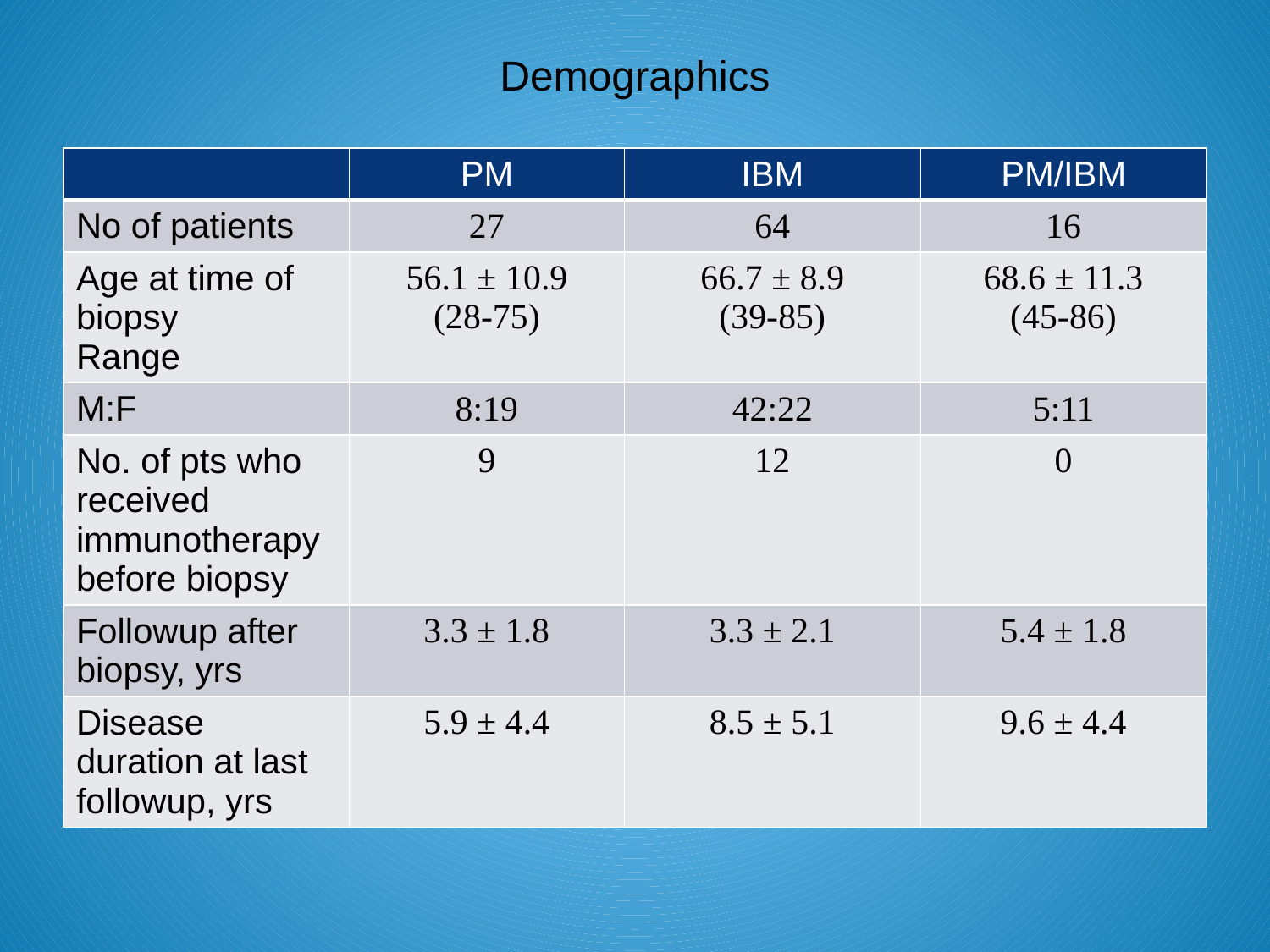

# Demographics
|  | PM | IBM | PM/IBM |
| --- | --- | --- | --- |
| No of patients | 27 | 64 | 16 |
| Age at time of biopsy Range | 56.1 ± 10.9 (28-75) | 66.7 ± 8.9 (39-85) | 68.6 ± 11.3 (45-86) |
| M:F | 8:19 | 42:22 | 5:11 |
| No. of pts who received immunotherapy before biopsy | 9 | 12 | 0 |
| Followup after biopsy, yrs | 3.3 ± 1.8 | 3.3 ± 2.1 | 5.4 ± 1.8 |
| Disease duration at last followup, yrs | 5.9 ± 4.4 | 8.5 ± 5.1 | 9.6 ± 4.4 |